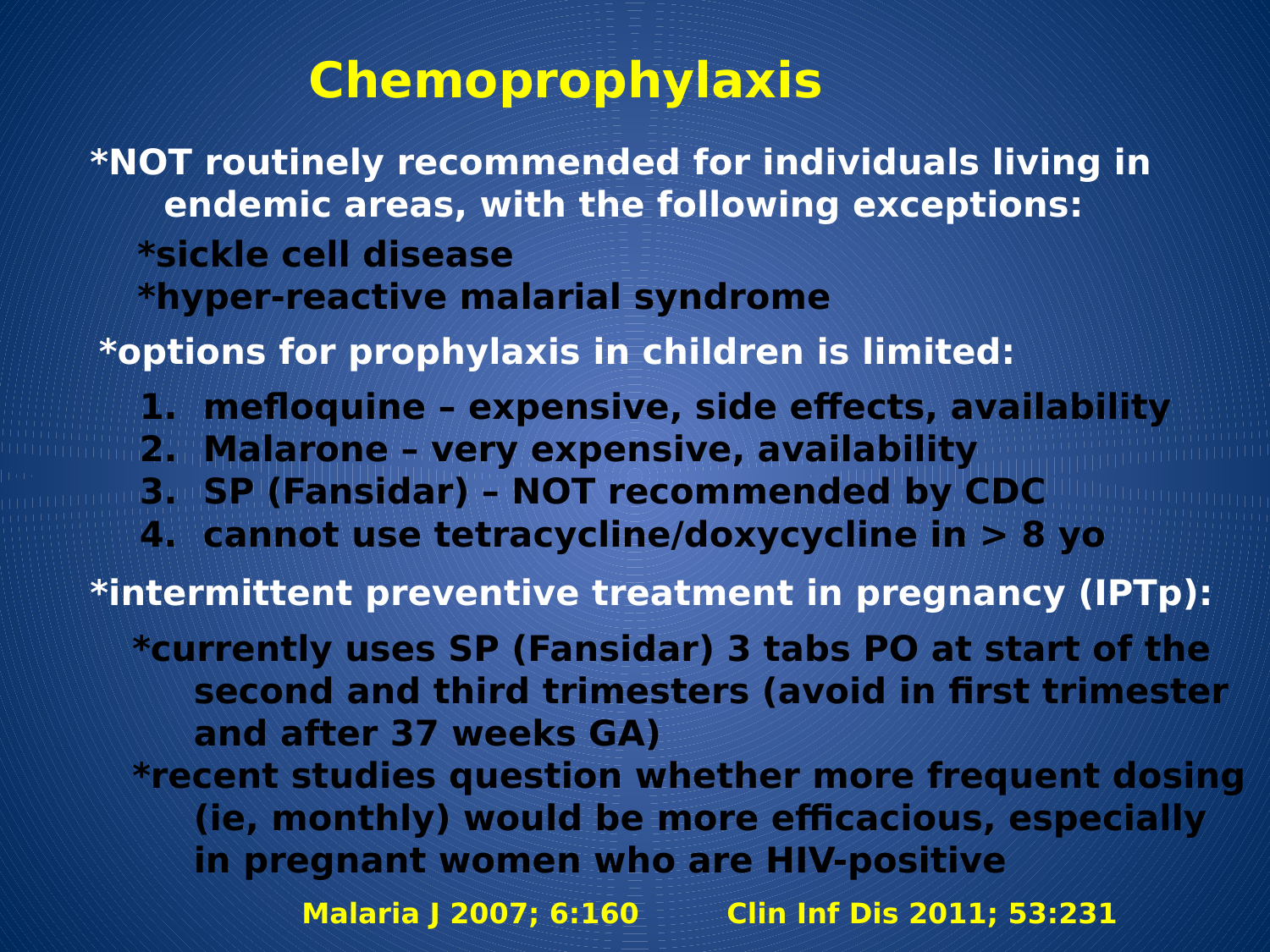

Chemoprophylaxis
*NOT routinely recommended for individuals living in
      endemic areas, with the following exceptions:
     *sickle cell disease
     *hyper-reactive malarial syndrome

*options for prophylaxis in children is limited:
mefloquine – expensive, side effects, availability
Malarone – very expensive, availability
SP (Fansidar) – NOT recommended by CDC
cannot use tetracycline/doxycycline in > 8 yo
*intermittent preventive treatment in pregnancy (IPTp):
 *currently uses SP (Fansidar) 3 tabs PO at start of the
      second and third trimesters (avoid in first trimester
      and after 37 weeks GA)
 *recent studies question whether more frequent dosing
      (ie, monthly) would be more efficacious, especially
      in pregnant women who are HIV-positive
  Malaria J 2007; 6:160         Clin Inf Dis 2011; 53:231